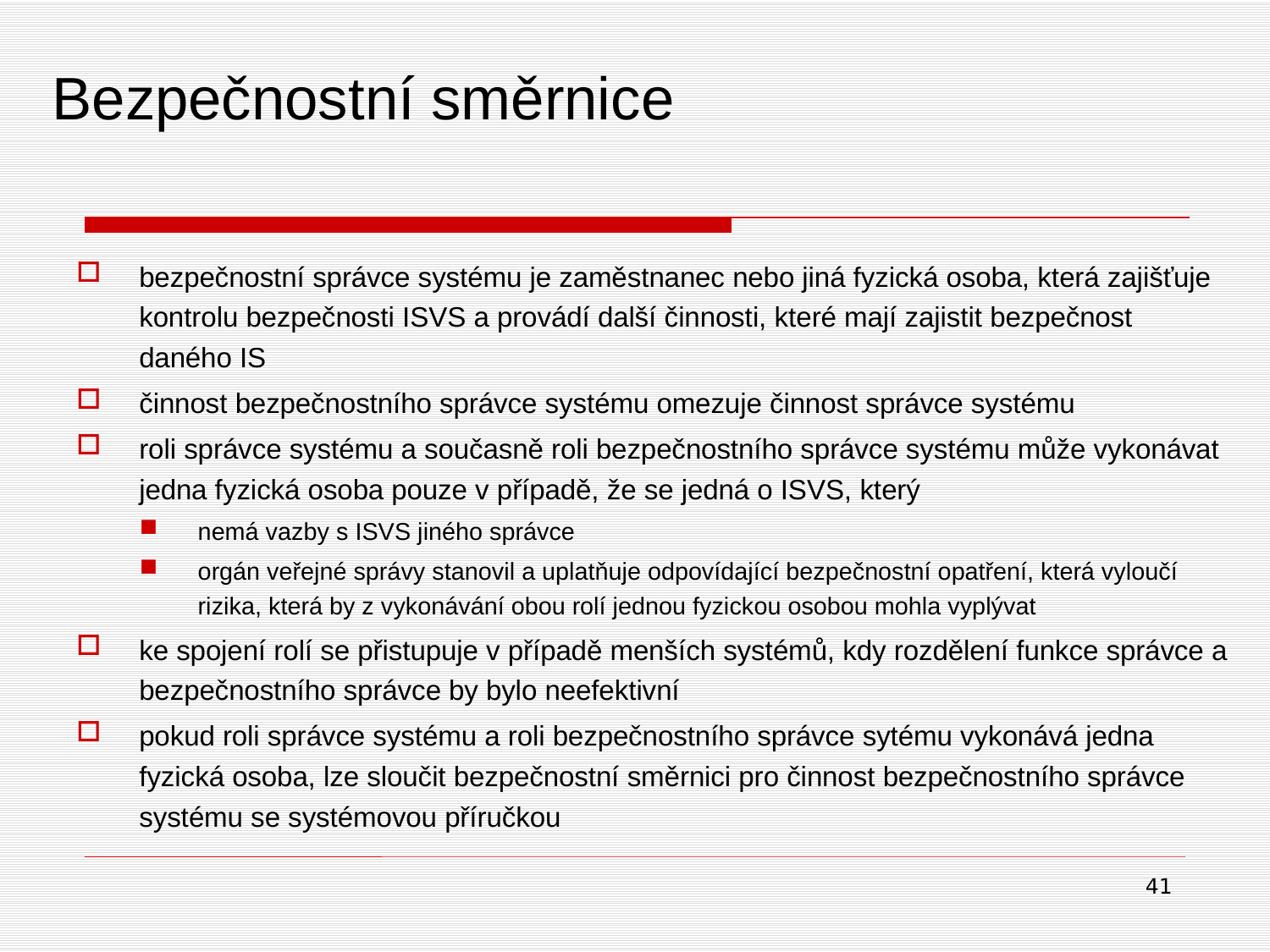

# Bezpečnostní směrnice
bezpečnostní správce systému je zaměstnanec nebo jiná fyzická osoba, která zajišťuje kontrolu bezpečnosti ISVS a provádí další činnosti, které mají zajistit bezpečnost daného IS
činnost bezpečnostního správce systému omezuje činnost správce systému
roli správce systému a současně roli bezpečnostního správce systému může vykonávat jedna fyzická osoba pouze v případě, že se jedná o ISVS, který
nemá vazby s ISVS jiného správce
orgán veřejné správy stanovil a uplatňuje odpovídající bezpečnostní opatření, která vyloučí rizika, která by z vykonávání obou rolí jednou fyzickou osobou mohla vyplývat
ke spojení rolí se přistupuje v případě menších systémů, kdy rozdělení funkce správce a bezpečnostního správce by bylo neefektivní
pokud roli správce systému a roli bezpečnostního správce sytému vykonává jedna fyzická osoba, lze sloučit bezpečnostní směrnici pro činnost bezpečnostního správce systému se systémovou příručkou
41